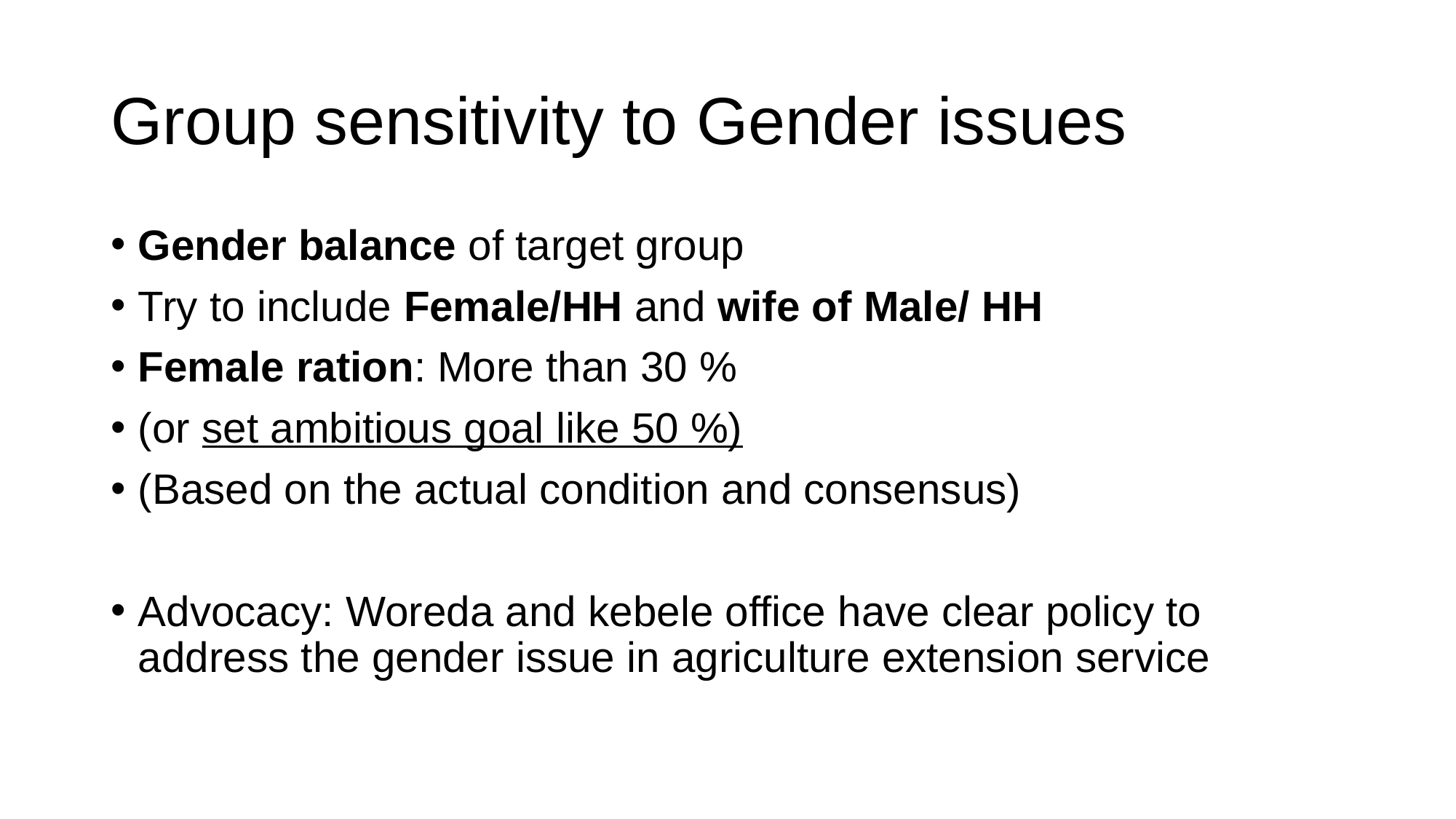

# Group sensitivity to Gender issues
Gender balance of target group
Try to include Female/HH and wife of Male/ HH
Female ration: More than 30 %
(or set ambitious goal like 50 %)
(Based on the actual condition and consensus)

Advocacy: Woreda and kebele office have clear policy to address the gender issue in agriculture extension service